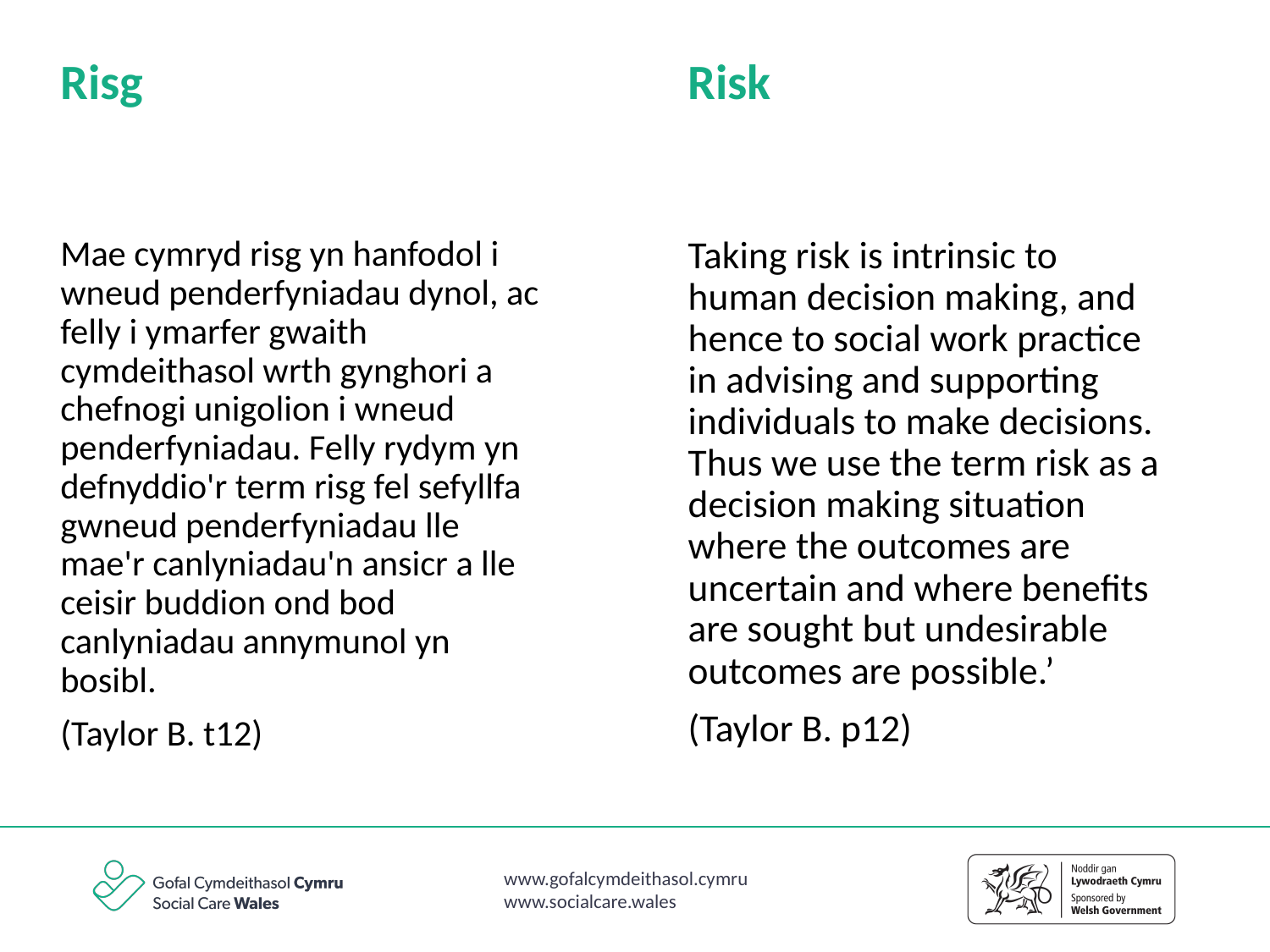

Risg
Risk
Mae cymryd risg yn hanfodol i wneud penderfyniadau dynol, ac felly i ymarfer gwaith cymdeithasol wrth gynghori a chefnogi unigolion i wneud penderfyniadau. Felly rydym yn defnyddio'r term risg fel sefyllfa gwneud penderfyniadau lle mae'r canlyniadau'n ansicr a lle ceisir buddion ond bod canlyniadau annymunol yn bosibl.
(Taylor B. t12)

Taking risk is intrinsic to human decision making, and hence to social work practice in advising and supporting individuals to make decisions. Thus we use the term risk as a decision making situation where the outcomes are uncertain and where benefits are sought but undesirable outcomes are possible.’
(Taylor B. p12)